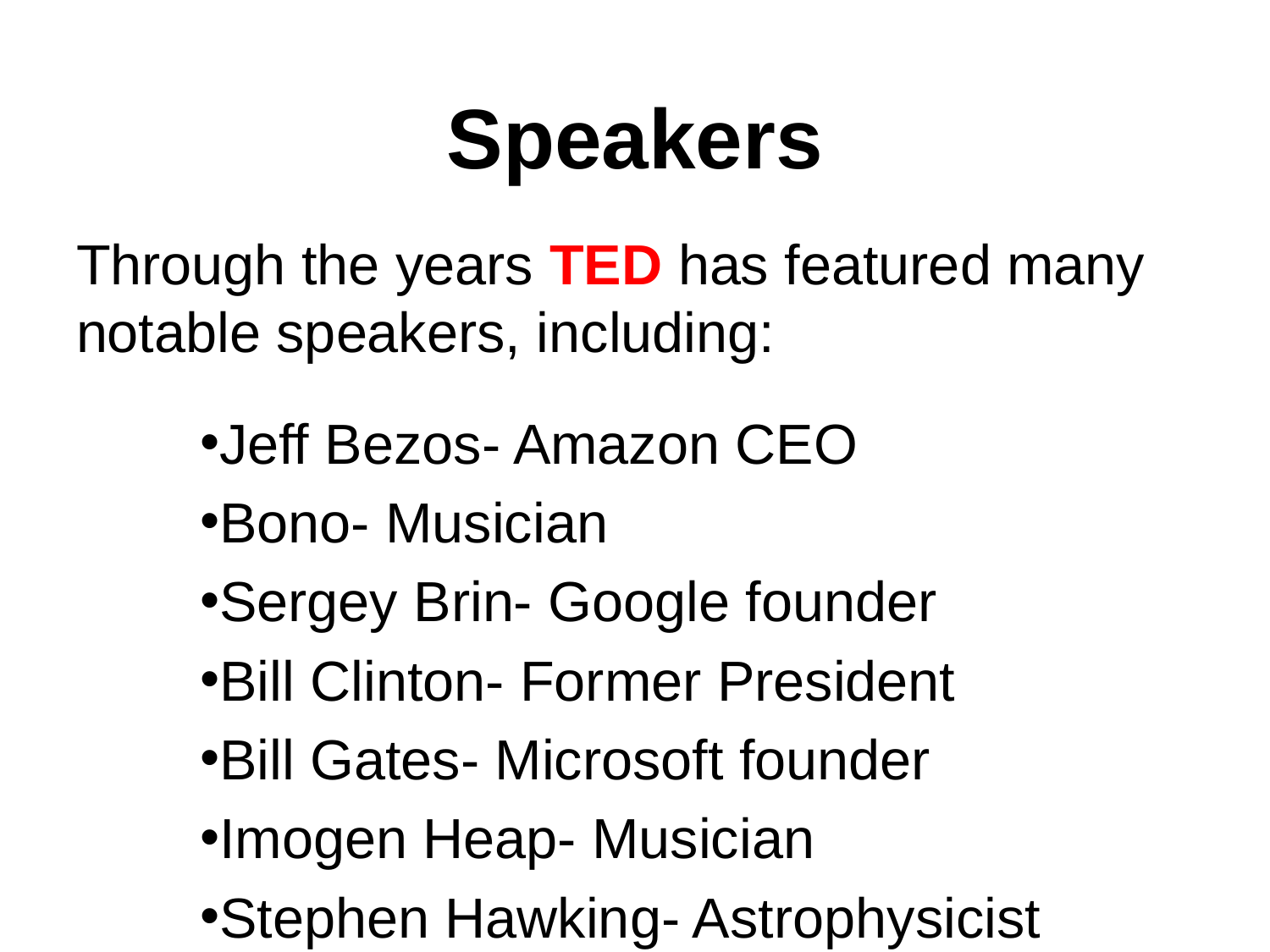

# Speakers
Through the years TED has featured many notable speakers, including:

Jeff Bezos- Amazon CEO
Bono- Musician
Sergey Brin- Google founder
Bill Clinton- Former President
Bill Gates- Microsoft founder
Imogen Heap- Musician
Stephen Hawking- Astrophysicist